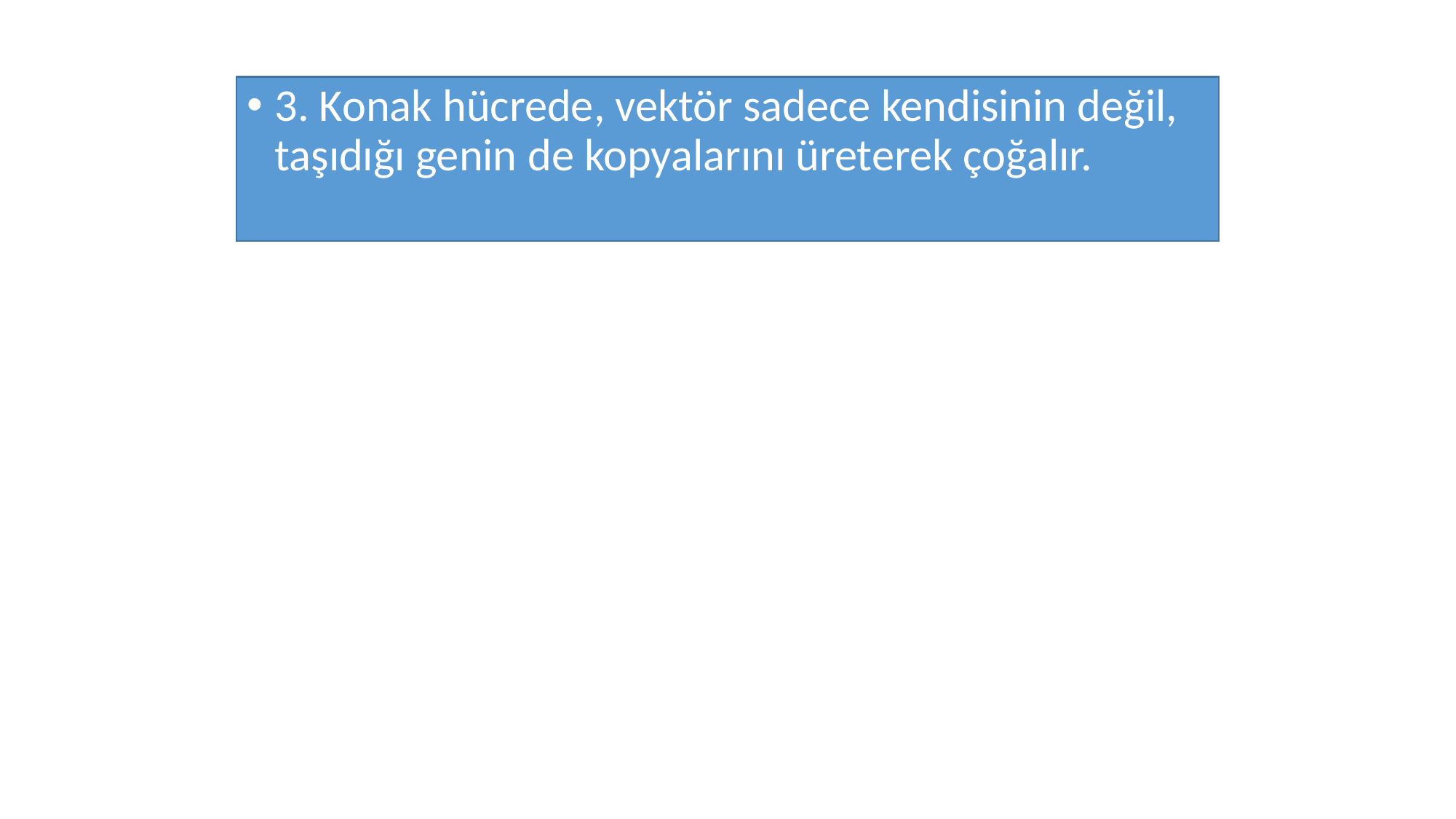

3. Konak hücrede, vektör sadece kendisinin değil, taşıdığı genin de kopyalarını üreterek çoğalır.